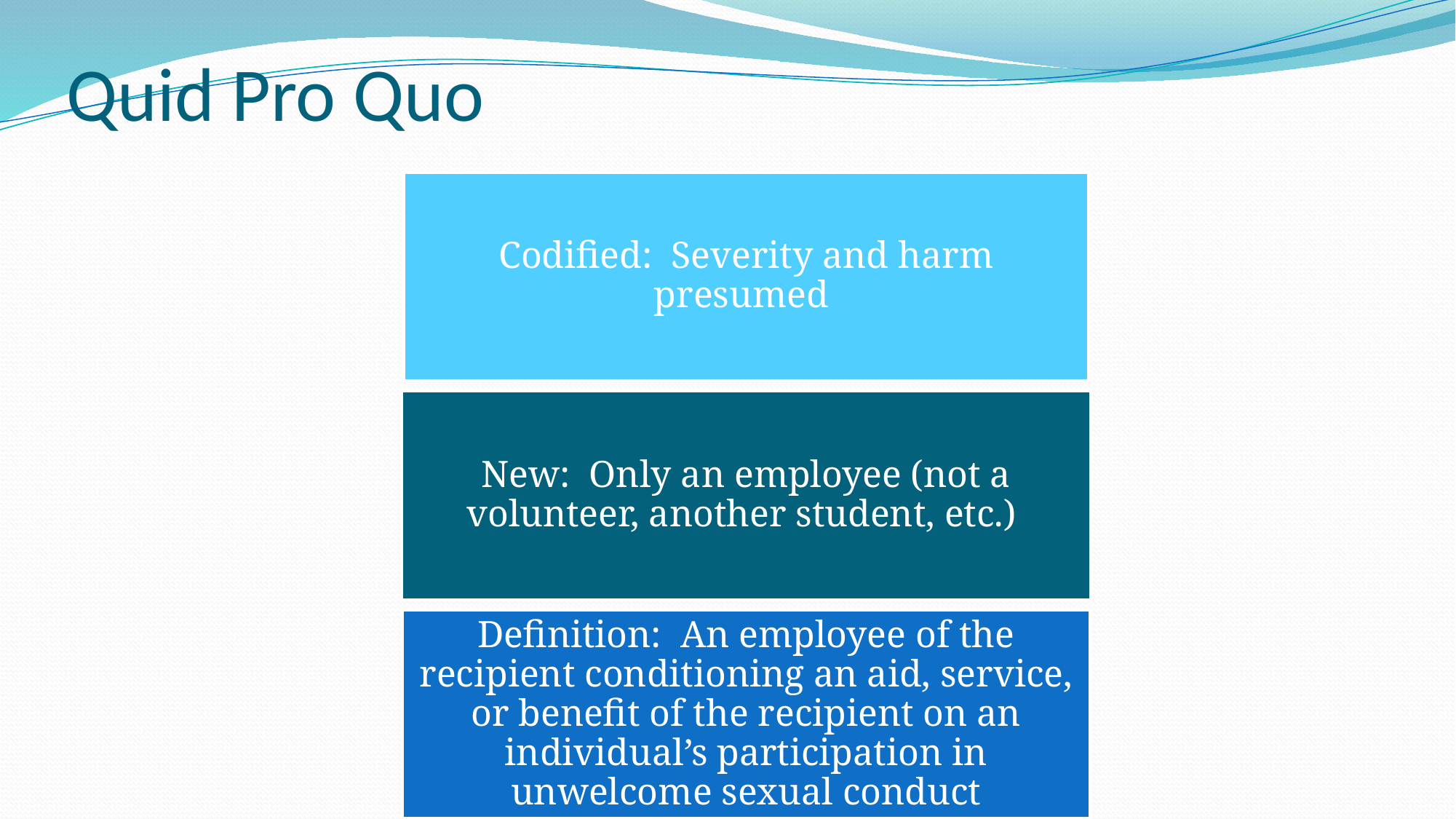

# Quid Pro Quo
Codified:  Severity and harm presumed
New:  Only an employee (not a volunteer, another student, etc.)
Definition:  An employee of the recipient conditioning an aid, service, or benefit of the recipient on an individual’s participation in unwelcome sexual conduct